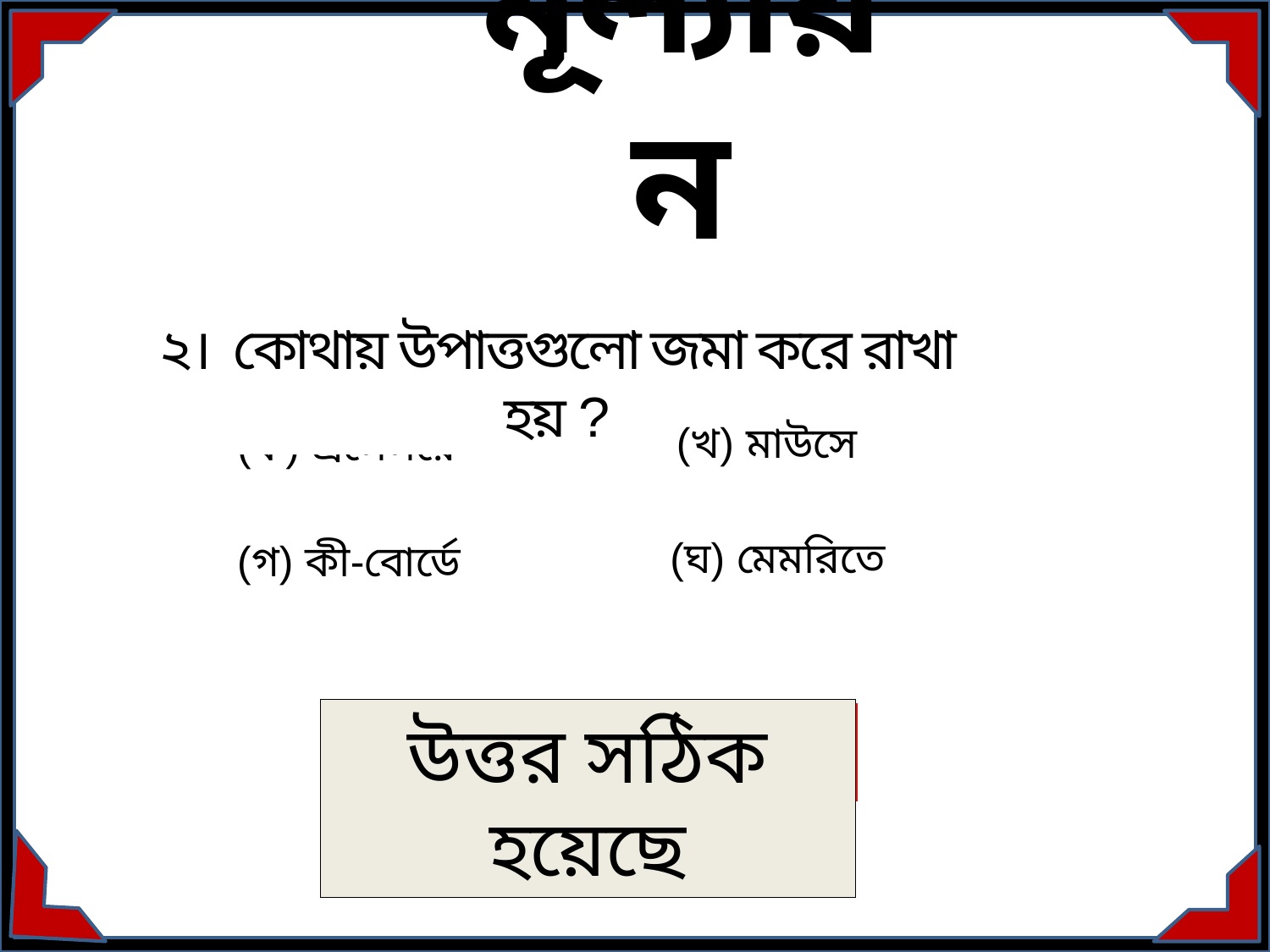

মূল্যায়ন
২।  কোথায় উপাত্তগুলো জমা করে রাখা হয় ?
(খ) মাউসে
(ক) প্রসেসরে
(ঘ) মেমরিতে
(গ) কী-বোর্ডে
উত্তর সঠিক হয়েছে
আবার চেষ্টা কর
আবার চেষ্টা কর
আবার চেষ্টা কর